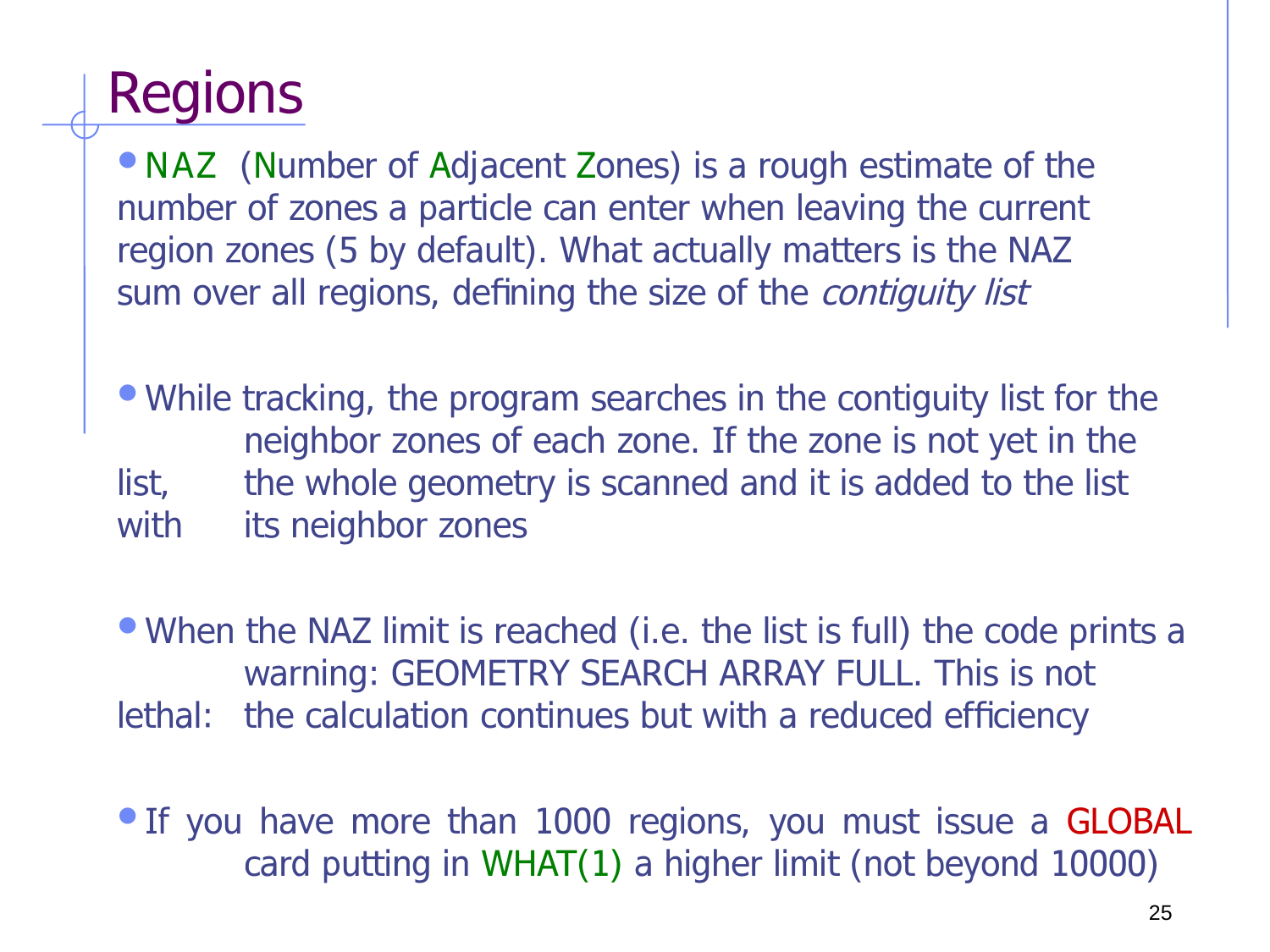

# Regions
NAZ  (Number of Adjacent Zones) is a rough estimate of the 	number of zones a particle can enter when leaving the current 	region zones (5 by default). What actually matters is the NAZ 	sum over all regions, defining the size of the contiguity list

While tracking, the program searches in the contiguity list for the 	neighbor zones of each zone. If the zone is not yet in the list, 	the whole geometry is scanned and it is added to the list with  	its neighbor zones

When the NAZ limit is reached (i.e. the list is full) the code prints a 	warning: GEOMETRY SEARCH ARRAY FULL. This is not lethal: 	the calculation continues but with a reduced efficiency

If you have more than 1000 regions, you must issue a GLOBAL 	card putting in WHAT(1) a higher limit (not beyond 10000)
25